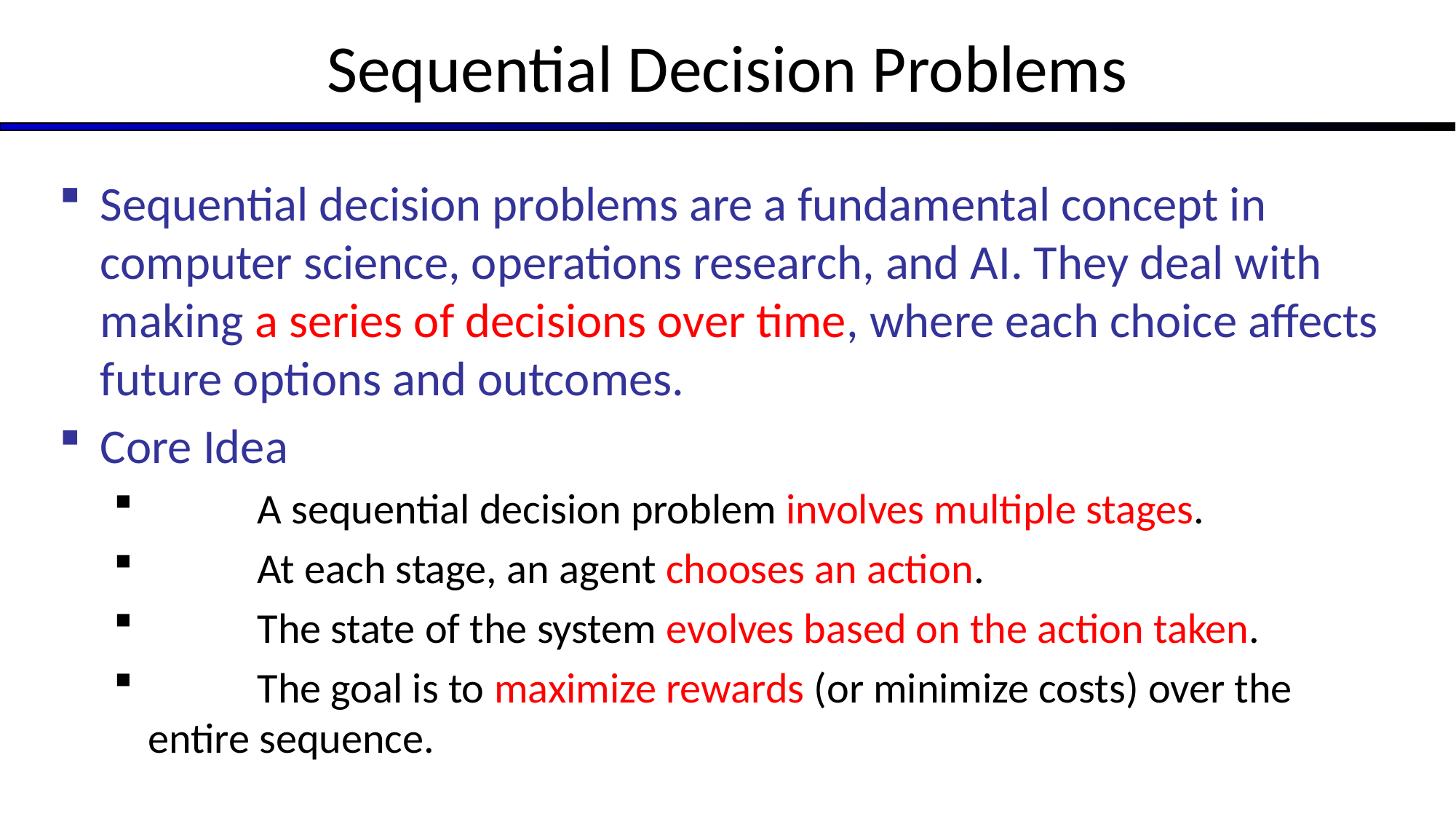

# Sequential Decision Problems
Sequential decision problems are a fundamental concept in computer science, operations research, and AI. They deal with making a series of decisions over time, where each choice affects future options and outcomes.
Core Idea
 	A sequential decision problem involves multiple stages.
 	At each stage, an agent chooses an action.
 	The state of the system evolves based on the action taken.
 	The goal is to maximize rewards (or minimize costs) over the entire sequence.